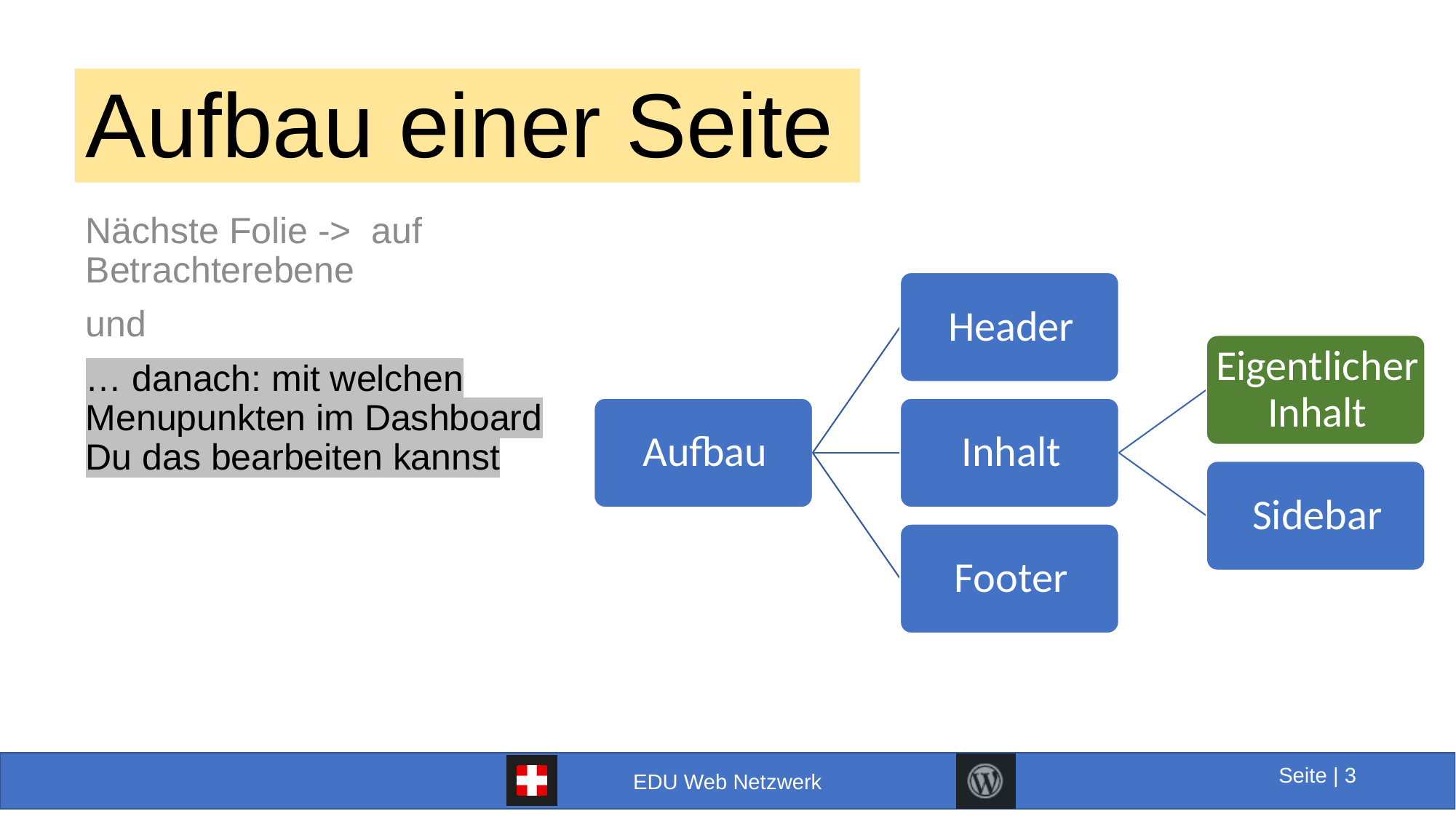

# Aufbau einer Seite
Aufbau

Header

Inhalt

Eigentlicher Inhalt

Sidebar

Footer
Nächste Folie ->  auf Betrachterebene
und
… danach: mit welchen Menupunkten im Dashboard Du das bearbeiten kannst
3